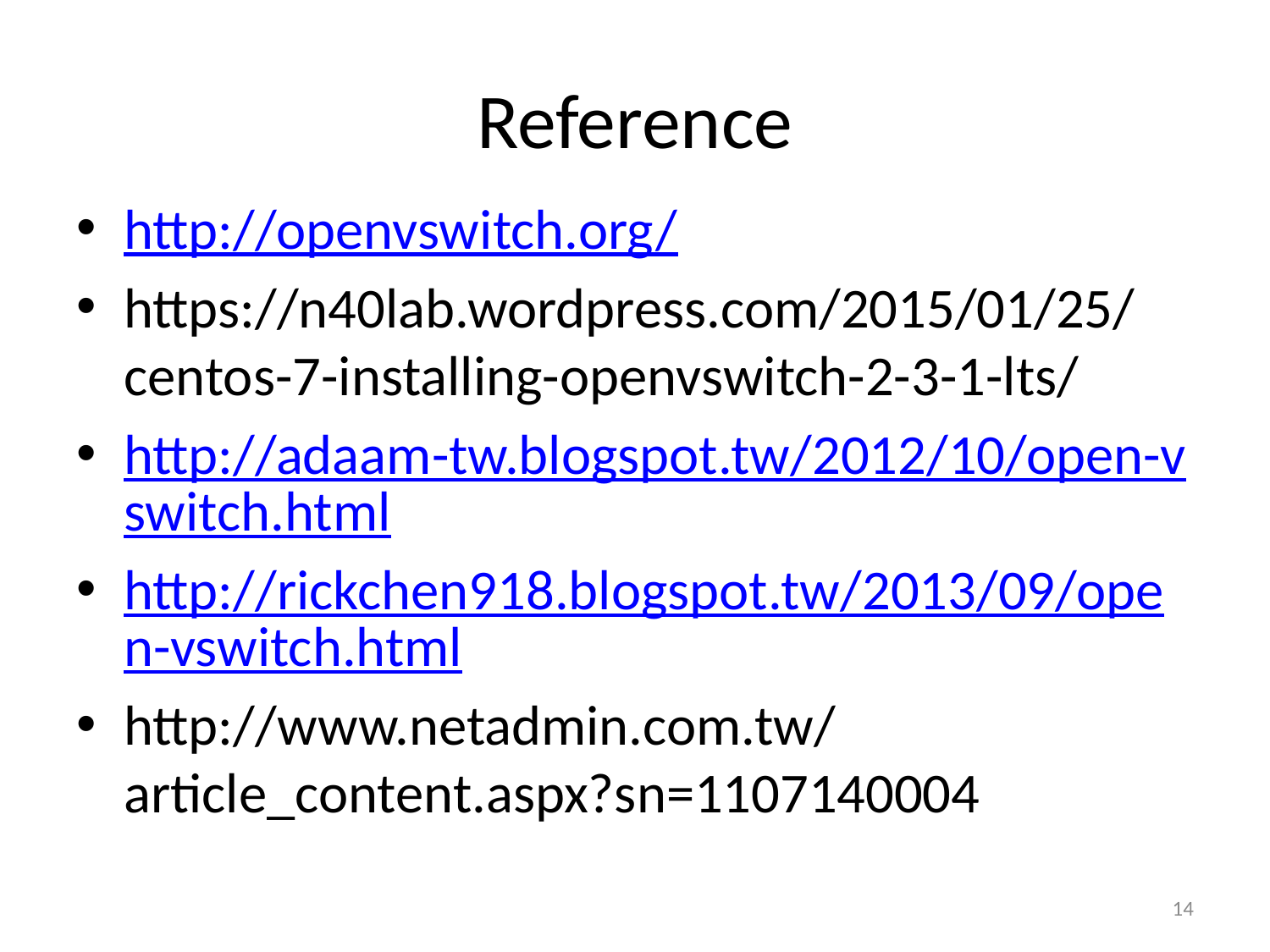

# Reference
http://openvswitch.org/
https://n40lab.wordpress.com/2015/01/25/centos-7-installing-openvswitch-2-3-1-lts/
http://adaam-tw.blogspot.tw/2012/10/open-vswitch.html
http://rickchen918.blogspot.tw/2013/09/open-vswitch.html
http://www.netadmin.com.tw/article_content.aspx?sn=1107140004

14